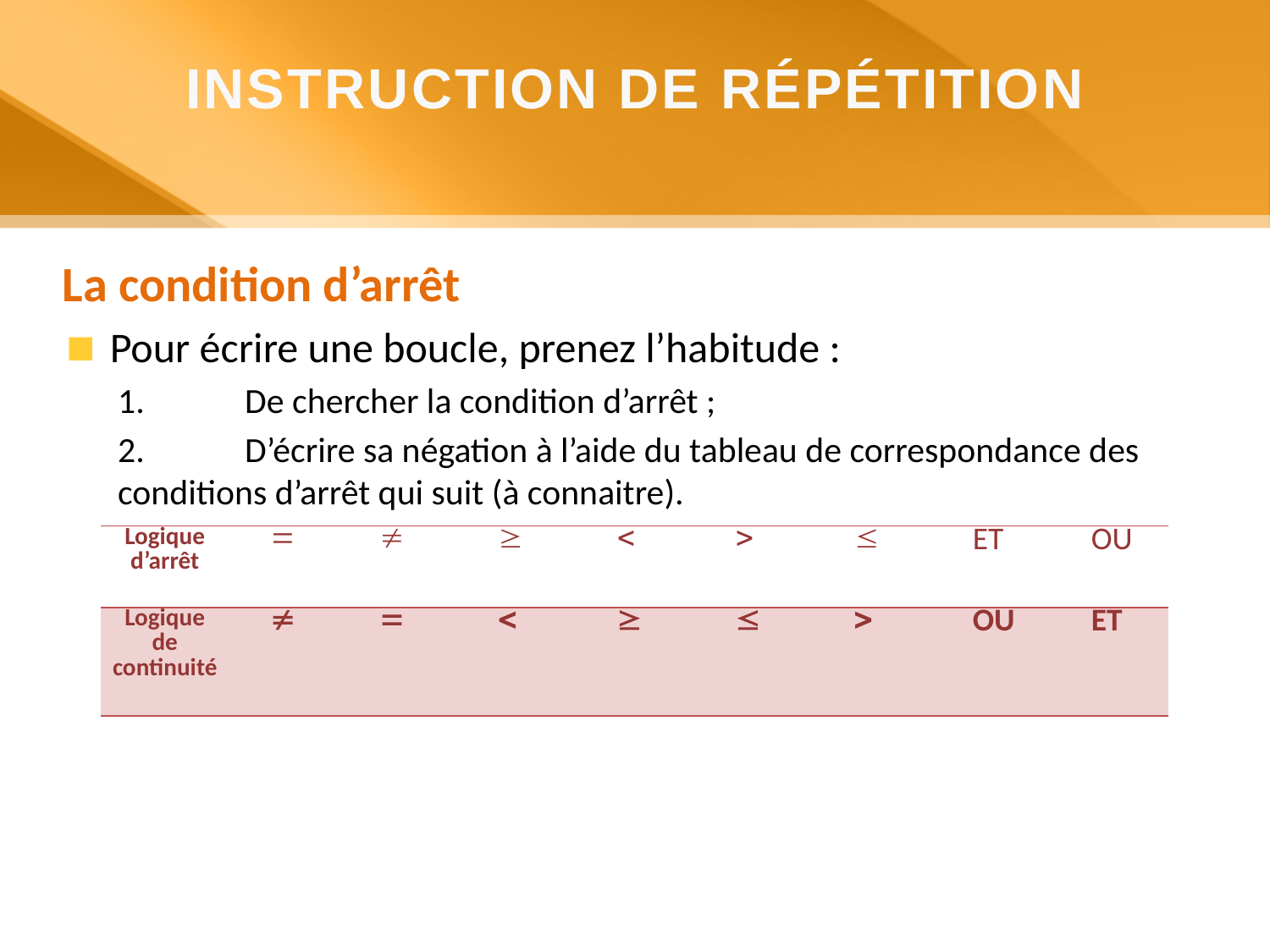

INSTRUCTION DE RÉPÉTITION
La condition d’arrêt
Pour écrire une boucle, prenez l’habitude :
1.	De chercher la condition d’arrêt ;
2.	D’écrire sa négation à l’aide du tableau de correspondance des conditions d’arrêt qui suit (à connaitre).
| Logique d’arrêt | = | ≠ | ≥ | < | > | ≤ | ET | OU |
| --- | --- | --- | --- | --- | --- | --- | --- | --- |
| Logique de continuité | ≠ | = | < | ≥ | ≤ | > | OU | ET |